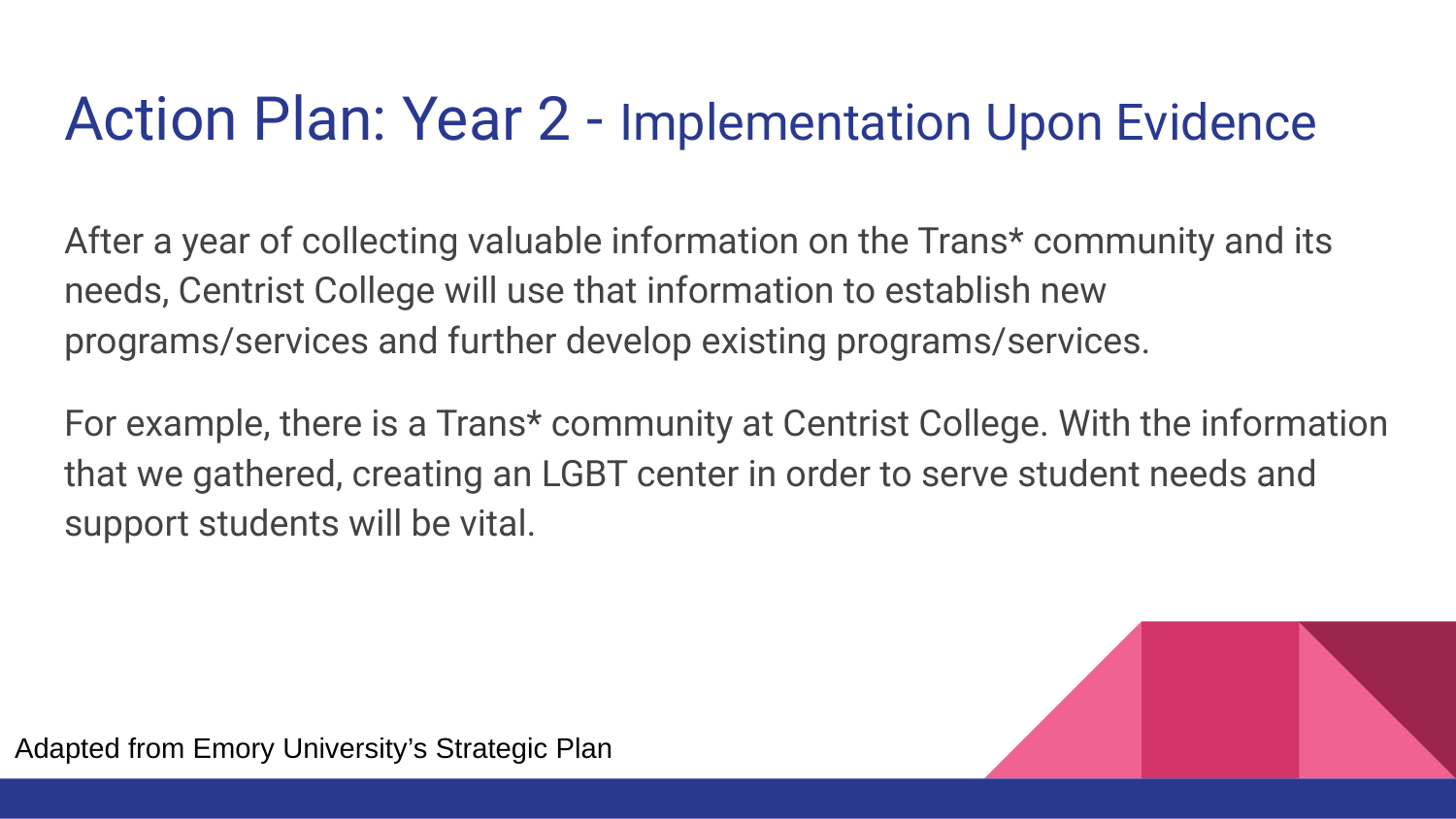

# Action Plan: Year 2 - Implementation Upon Evidence
After a year of collecting valuable information on the Trans* community and its needs, Centrist College will use that information to establish new programs/services and further develop existing programs/services.
For example, there is a Trans* community at Centrist College. With the information that we gathered, creating an LGBT center in order to serve student needs and support students will be vital.

Adapted from Emory University’s Strategic Plan